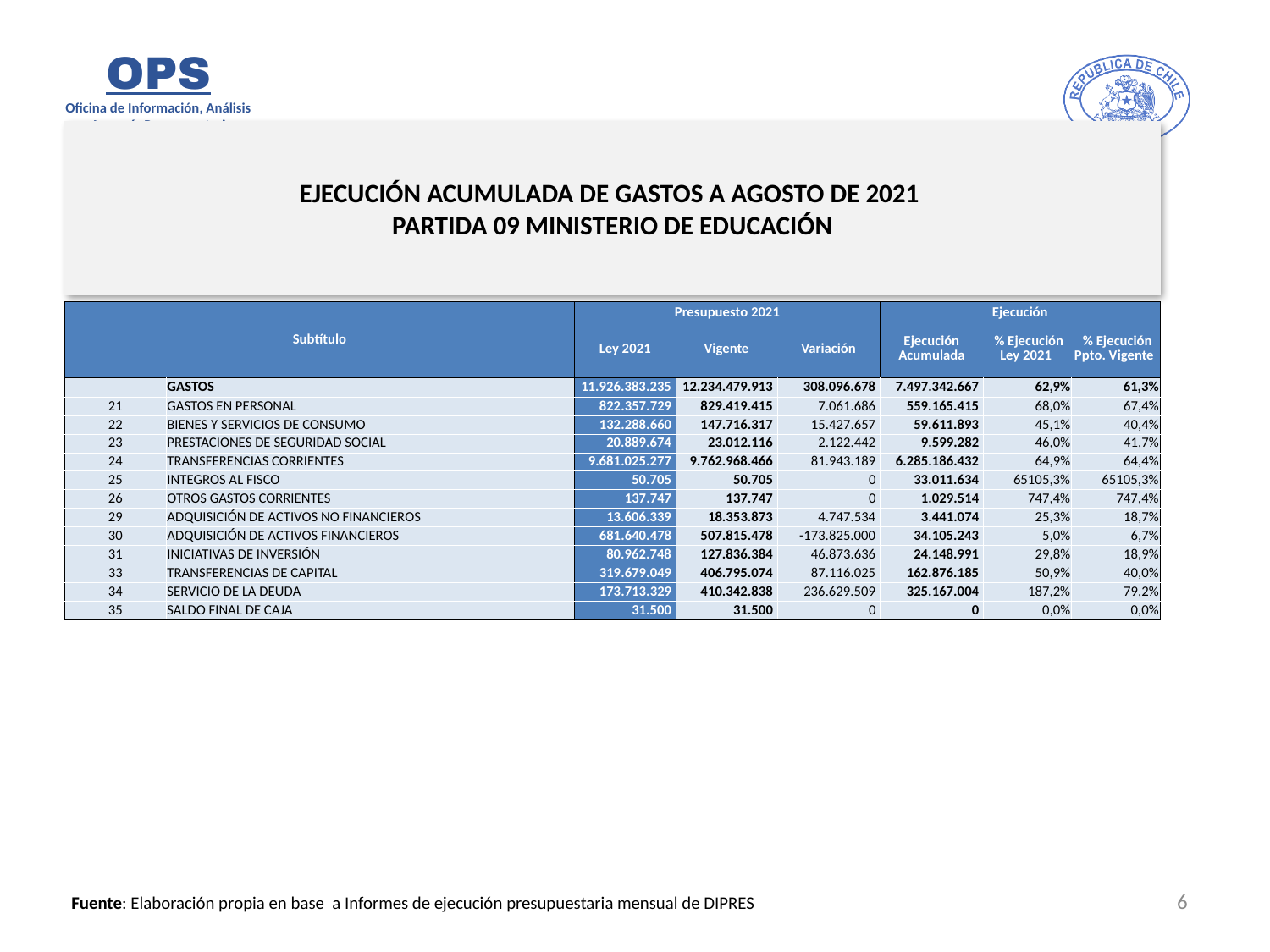

# EJECUCIÓN ACUMULADA DE GASTOS A AGOSTO DE 2021 PARTIDA 09 MINISTERIO DE EDUCACIÓN
en miles de pesos 2021
| Subtítulo |  | Presupuesto 2021 |  |  | Ejecución |  |  |
| --- | --- | --- | --- | --- | --- | --- | --- |
|  |  | Ley 2021 | Vigente | Variación | Ejecución Acumulada | % Ejecución Ley 2021 | % Ejecución Ppto. Vigente |
|  | GASTOS | 11.926.383.235 | 12.234.479.913 | 308.096.678 | 7.497.342.667 | 62,9% | 61,3% |
| 21 | GASTOS EN PERSONAL | 822.357.729 | 829.419.415 | 7.061.686 | 559.165.415 | 68,0% | 67,4% |
| 22 | BIENES Y SERVICIOS DE CONSUMO | 132.288.660 | 147.716.317 | 15.427.657 | 59.611.893 | 45,1% | 40,4% |
| 23 | PRESTACIONES DE SEGURIDAD SOCIAL | 20.889.674 | 23.012.116 | 2.122.442 | 9.599.282 | 46,0% | 41,7% |
| 24 | TRANSFERENCIAS CORRIENTES | 9.681.025.277 | 9.762.968.466 | 81.943.189 | 6.285.186.432 | 64,9% | 64,4% |
| 25 | INTEGROS AL FISCO | 50.705 | 50.705 | 0 | 33.011.634 | 65105,3% | 65105,3% |
| 26 | OTROS GASTOS CORRIENTES | 137.747 | 137.747 | 0 | 1.029.514 | 747,4% | 747,4% |
| 29 | ADQUISICIÓN DE ACTIVOS NO FINANCIEROS | 13.606.339 | 18.353.873 | 4.747.534 | 3.441.074 | 25,3% | 18,7% |
| 30 | ADQUISICIÓN DE ACTIVOS FINANCIEROS | 681.640.478 | 507.815.478 | -173.825.000 | 34.105.243 | 5,0% | 6,7% |
| 31 | INICIATIVAS DE INVERSIÓN | 80.962.748 | 127.836.384 | 46.873.636 | 24.148.991 | 29,8% | 18,9% |
| 33 | TRANSFERENCIAS DE CAPITAL | 319.679.049 | 406.795.074 | 87.116.025 | 162.876.185 | 50,9% | 40,0% |
| 34 | SERVICIO DE LA DEUDA | 173.713.329 | 410.342.838 | 236.629.509 | 325.167.004 | 187,2% | 79,2% |
| 35 | SALDO FINAL DE CAJA | 31.500 | 31.500 | 0 | 0 | 0,0% | 0,0% |
6